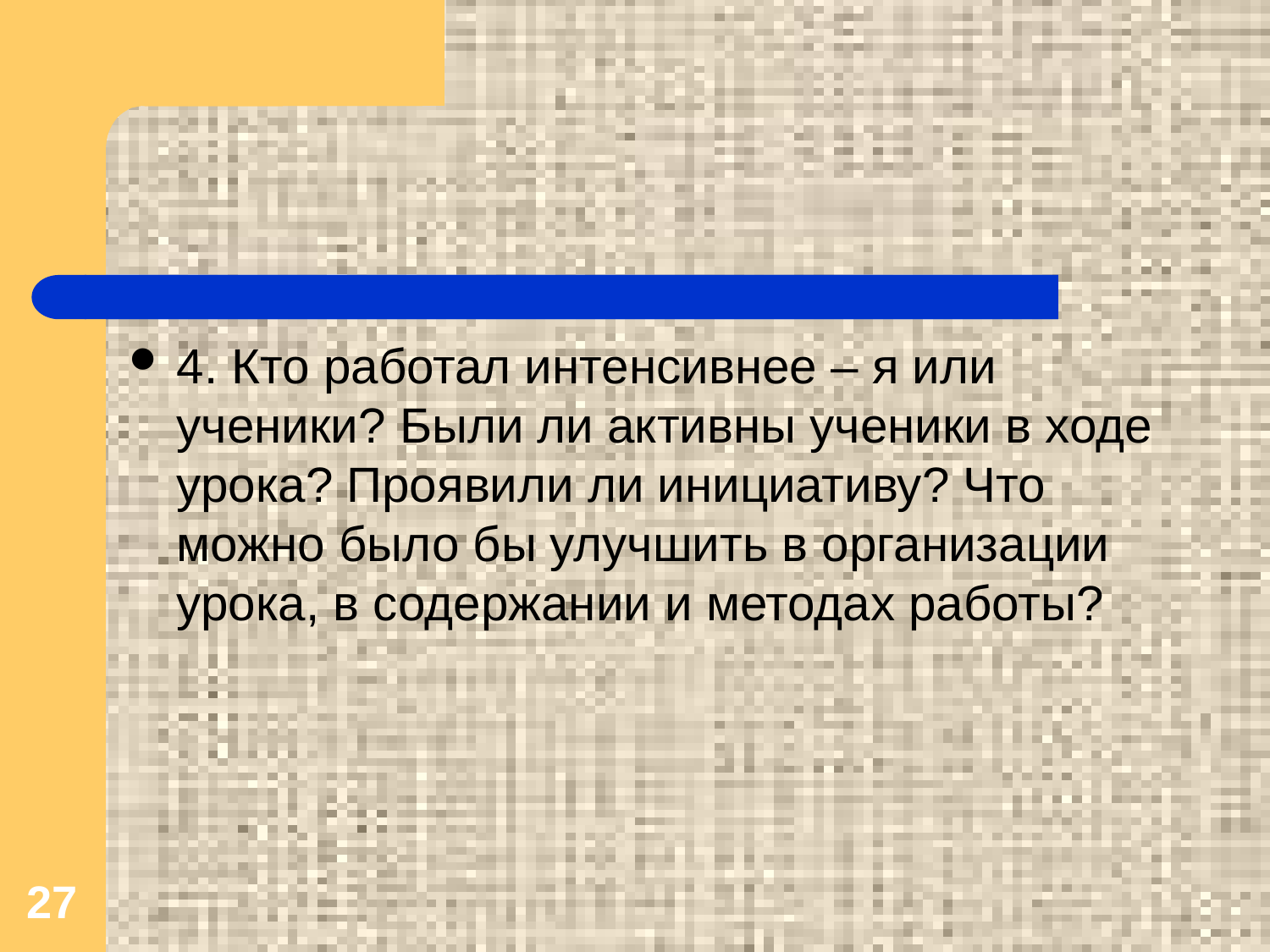

4. Кто работал интенсивнее – я или ученики? Были ли активны ученики в ходе урока? Проявили ли инициативу? Что можно было бы улучшить в организации урока, в содержании и методах работы?
27